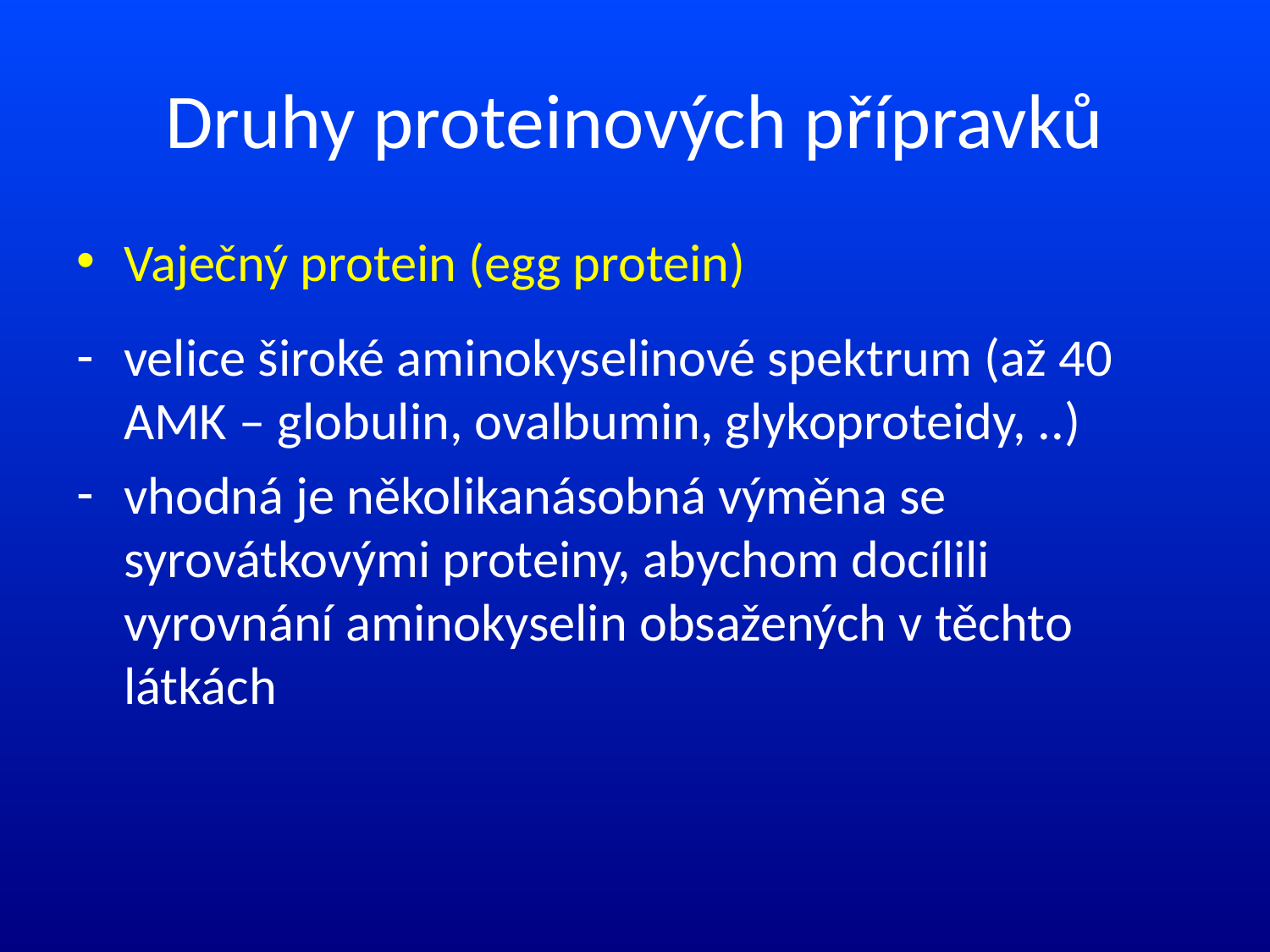

# Druhy proteinových přípravků
Vaječný protein (egg protein)
velice široké aminokyselinové spektrum (až 40 AMK – globulin, ovalbumin, glykoproteidy, ..)
vhodná je několikanásobná výměna se syrovátkovými proteiny, abychom docílili vyrovnání aminokyselin obsažených v těchto látkách